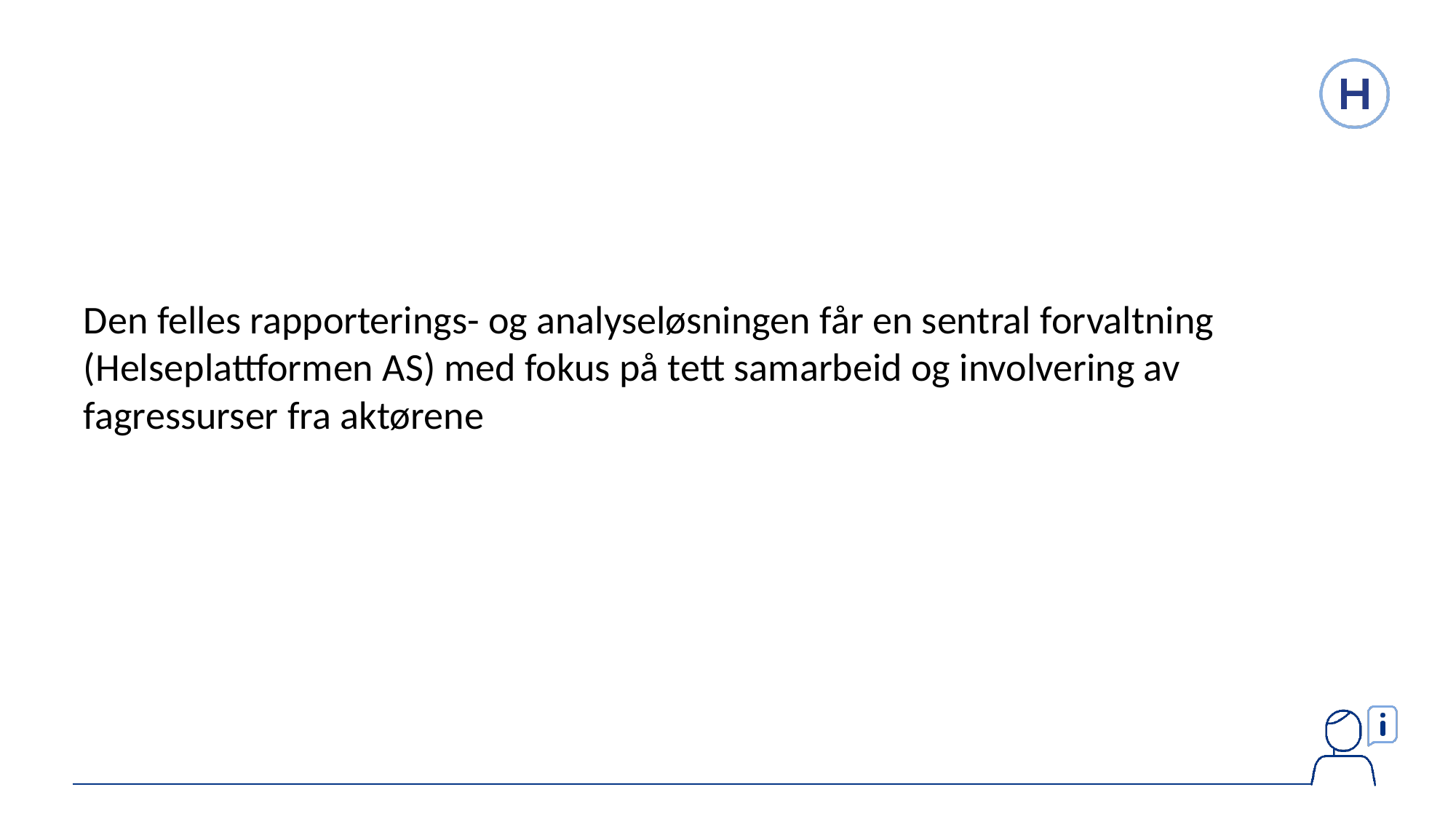

Den felles rapporterings- og analyseløsningen får en sentral forvaltning (Helseplattformen AS) med fokus på tett samarbeid og involvering av fagressurser fra aktørene